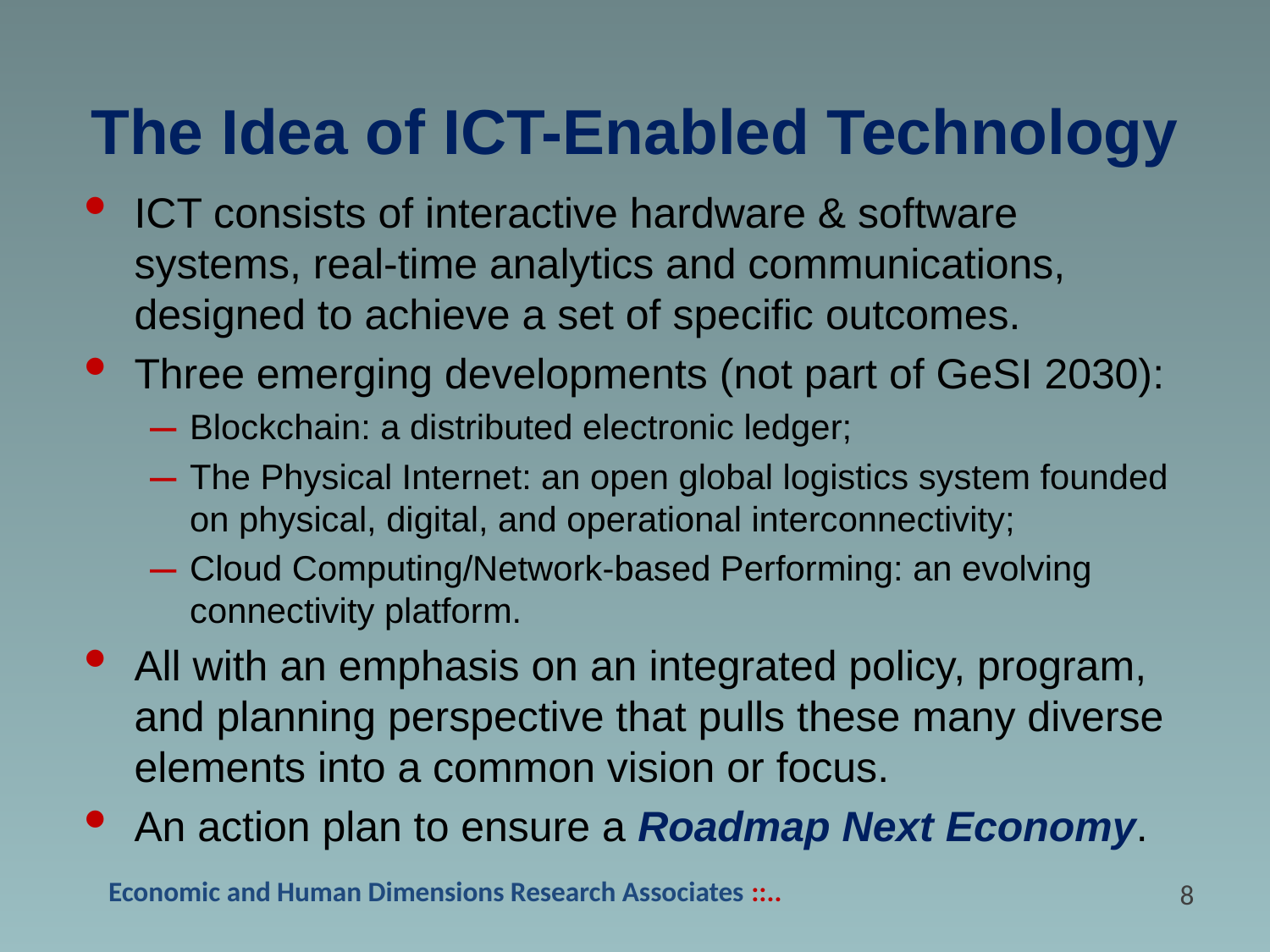

The Idea of ICT-Enabled Technology
ICT consists of interactive hardware & software systems, real-time analytics and communications, designed to achieve a set of specific outcomes.
Three emerging developments (not part of GeSI 2030):
Blockchain: a distributed electronic ledger;
The Physical Internet: an open global logistics system founded on physical, digital, and operational interconnectivity;
Cloud Computing/Network-based Performing: an evolving connectivity platform.
All with an emphasis on an integrated policy, program, and planning perspective that pulls these many diverse elements into a common vision or focus.
An action plan to ensure a Roadmap Next Economy.
8